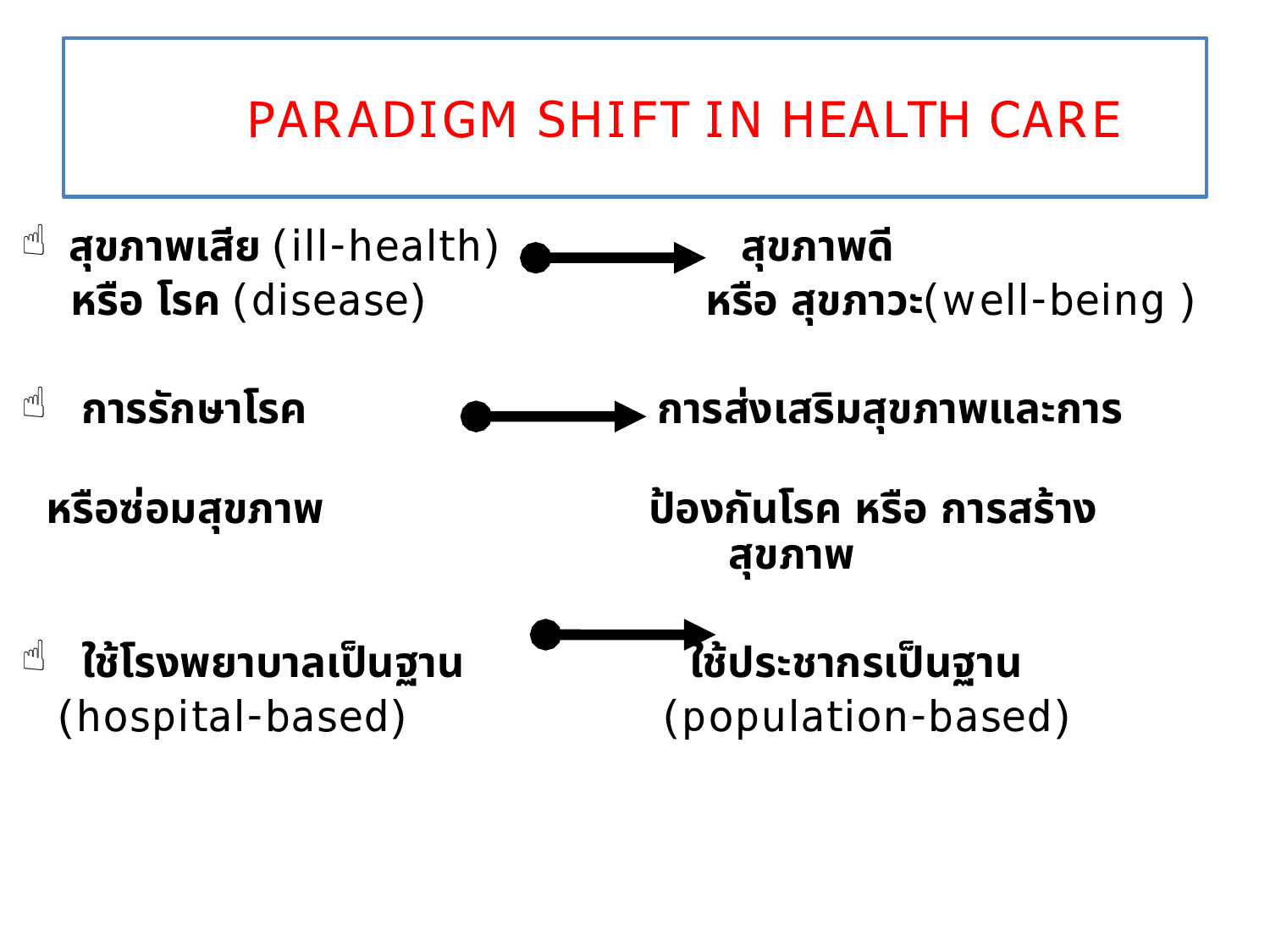

# PARADIGM SHIFT IN HEALTH CARE
สุขภาพเสีย (ill-health)                   สุขภาพดี
    หรือ โรค (disease)                      หรือ สุขภาวะ(well-being )

 การรักษาโรค                            การส่งเสริมสุขภาพและการ
  หรือซ่อมสุขภาพ                          ป้องกันโรค หรือ การสร้าง						  สุขภาพ

 ใช้โรงพยาบาลเป็นฐาน                  ใช้ประชากรเป็นฐาน
   (hospital-based)		       (population-based)